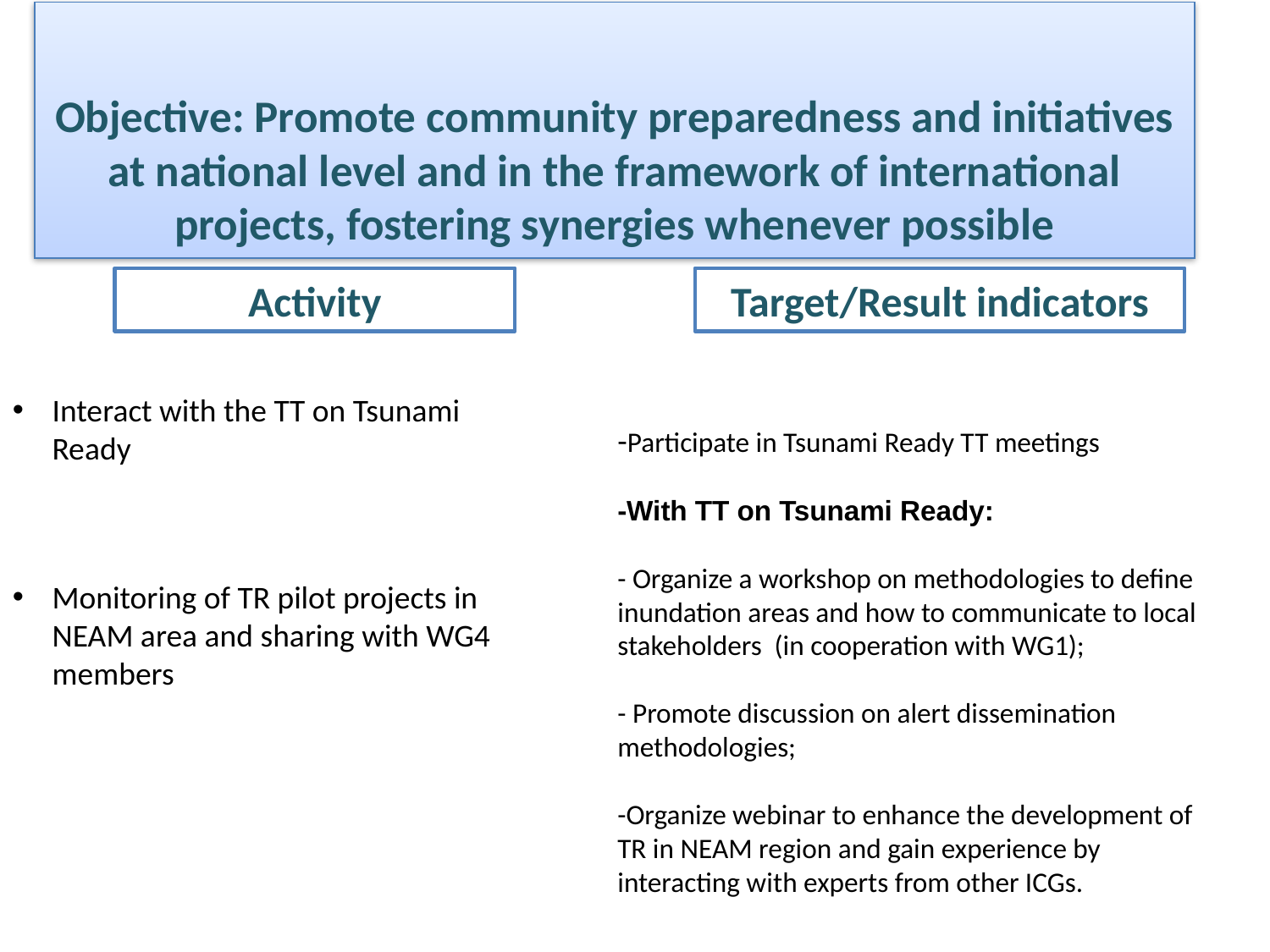

# Objective: Promote community preparedness and initiatives at national level and in the framework of international projects, fostering synergies whenever possible
Activity
Target/Result indicators
Interact with the TT on Tsunami Ready

-Participate in Tsunami Ready TT meetings

-With TT on Tsunami Ready:

- Organize a workshop on methodologies to define inundation areas and how to communicate to local stakeholders  (in cooperation with WG1);

- Promote discussion on alert dissemination methodologies;

-Organize webinar to enhance the development of TR in NEAM region and gain experience by interacting with experts from other ICGs.
Monitoring of TR pilot projects in NEAM area and sharing with WG4 members